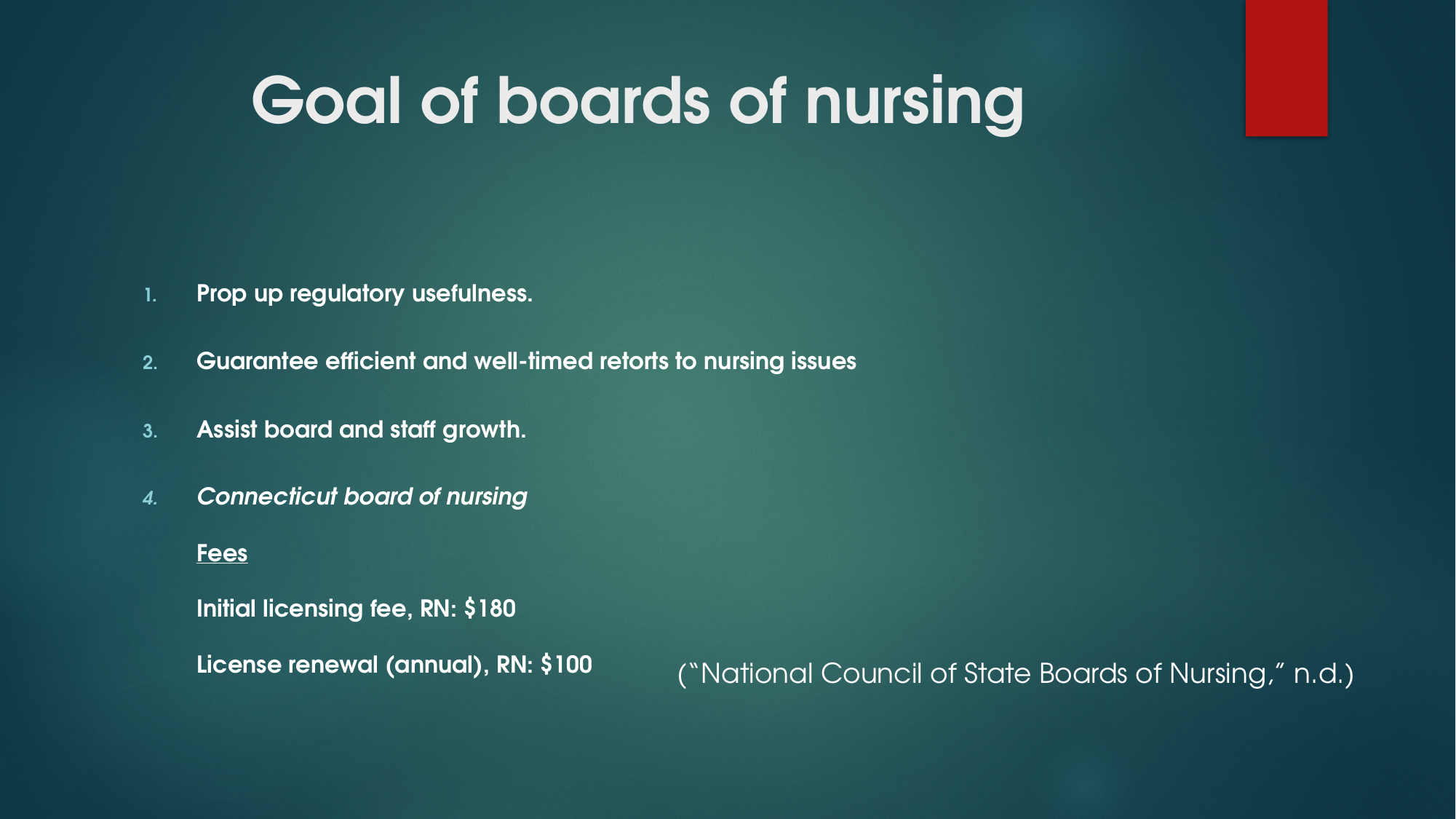

# Goal of boards of nursing
Prop up regulatory usefulness.
Guarantee efficient and well-timed retorts to nursing issues
Assist board and staff growth.
Connecticut board of nursing
Fees
Initial licensing fee, RN: $180
License renewal (annual), RN: $100
(“National Council of State Boards of Nursing,” n.d.)